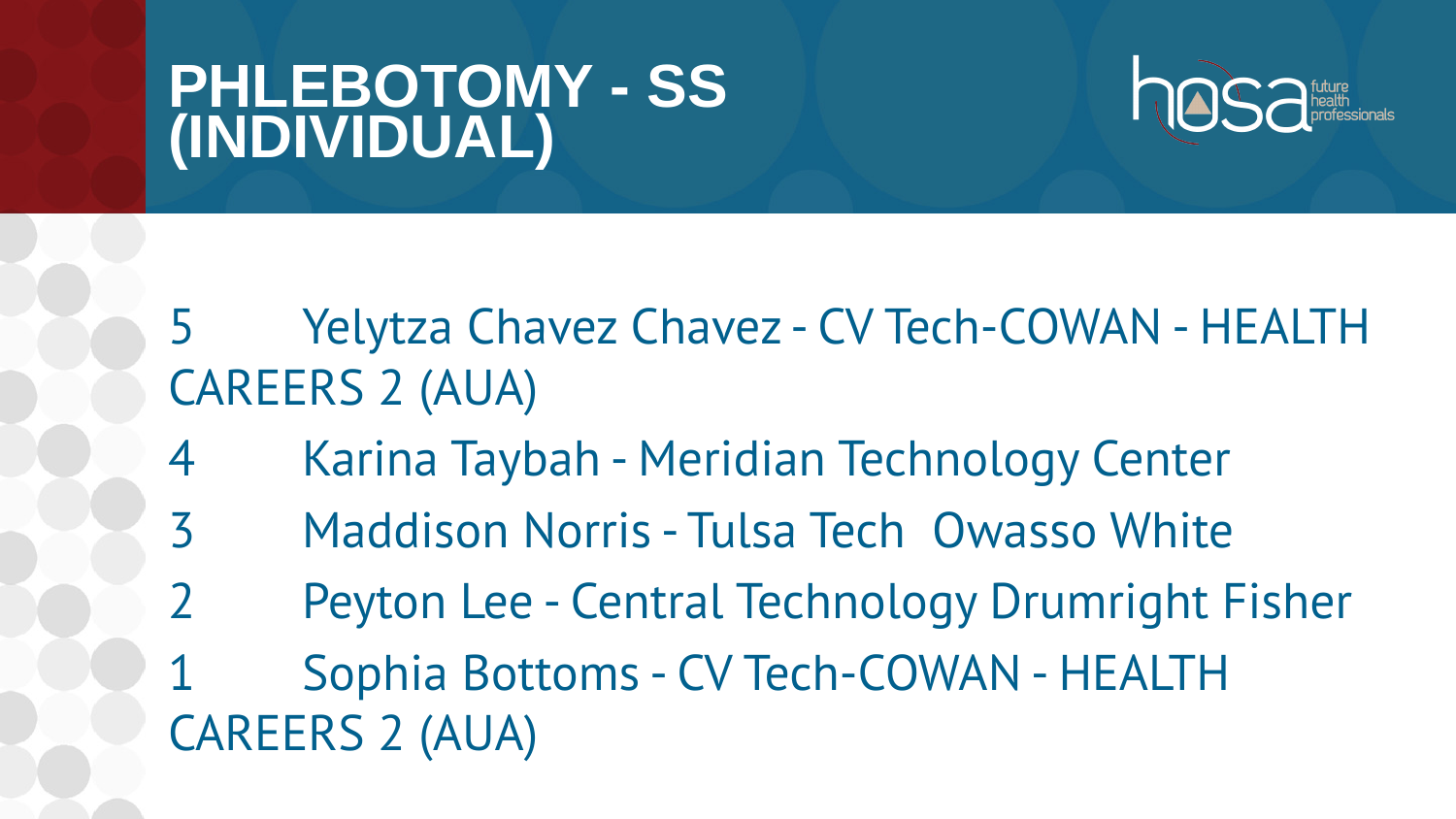

# Phlebotomy - SS (INDIVIDUAL)
5	Yelytza Chavez Chavez - CV Tech-COWAN - HEALTH CAREERS 2 (AUA)
4	Karina Taybah - Meridian Technology Center
3	Maddison Norris - Tulsa Tech  Owasso White
2	Peyton Lee - Central Technology Drumright Fisher
1	Sophia Bottoms - CV Tech-COWAN - HEALTH CAREERS 2 (AUA)